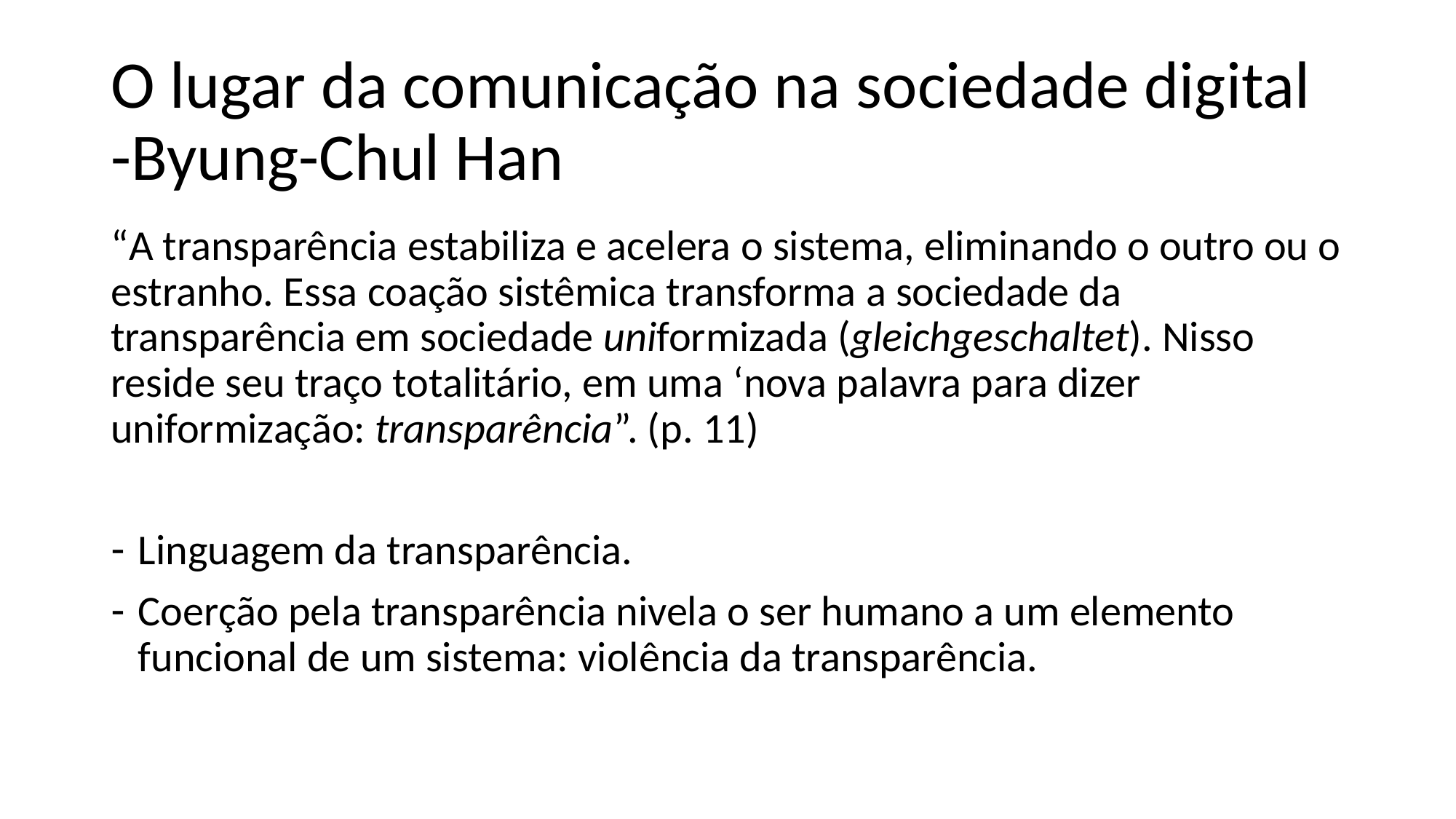

# O lugar da comunicação na sociedade digital -Byung-Chul Han
“A transparência estabiliza e acelera o sistema, eliminando o outro ou o estranho. Essa coação sistêmica transforma a sociedade da transparência em sociedade uniformizada (gleichgeschaltet). Nisso reside seu traço totalitário, em uma ‘nova palavra para dizer uniformização: transparência”. (p. 11)

Linguagem da transparência.
Coerção pela transparência nivela o ser humano a um elemento funcional de um sistema: violência da transparência.